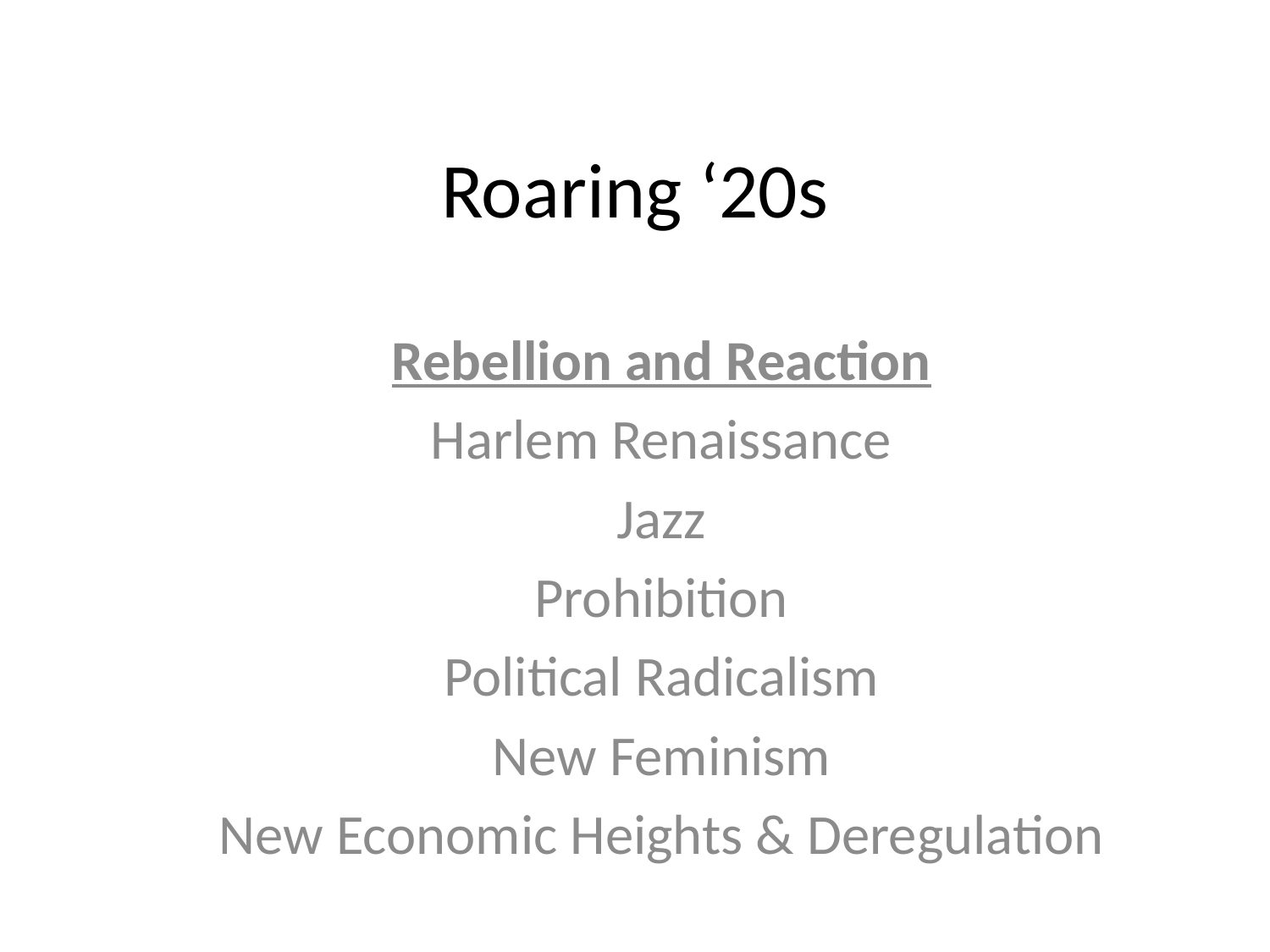

# Roaring ‘20s
Rebellion and Reaction
Harlem Renaissance
Jazz
Prohibition
Political Radicalism
New Feminism
New Economic Heights & Deregulation